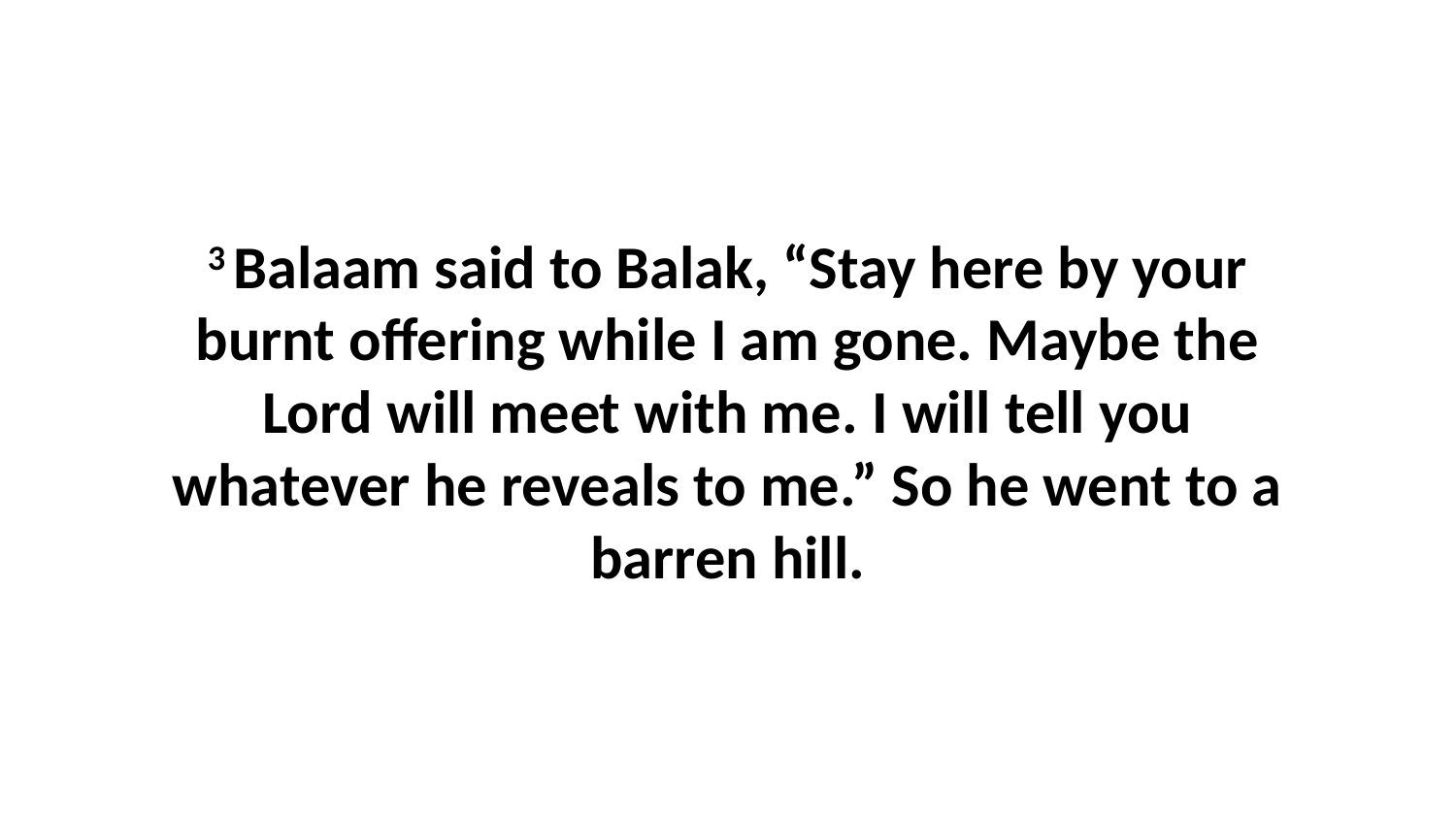

3 Balaam said to Balak, “Stay here by your burnt offering while I am gone. Maybe the Lord will meet with me. I will tell you whatever he reveals to me.” So he went to a barren hill.